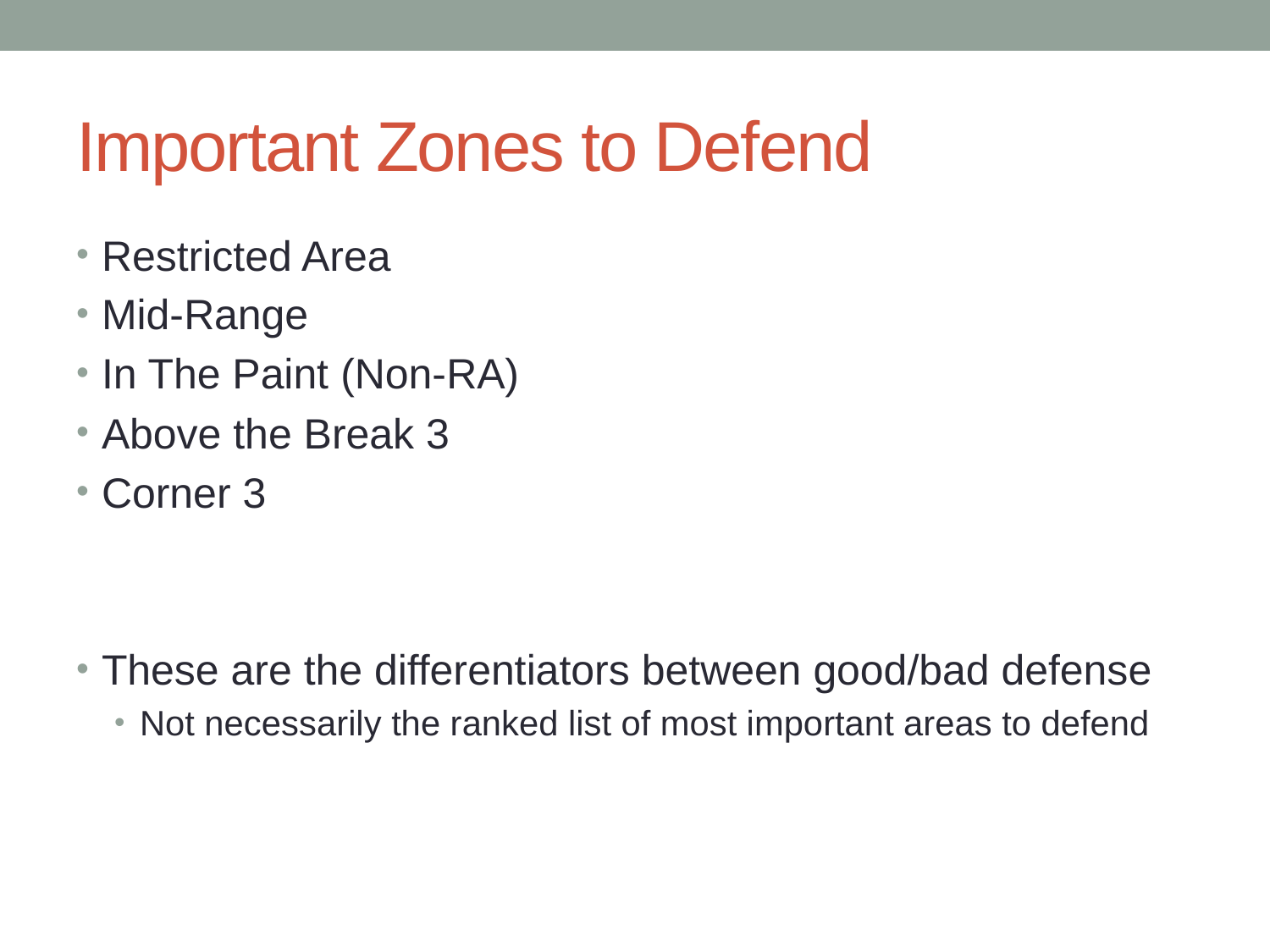

# Important Zones to Defend
Restricted Area
Mid-Range
In The Paint (Non-RA)
Above the Break 3
Corner 3

These are the differentiators between good/bad defense
Not necessarily the ranked list of most important areas to defend